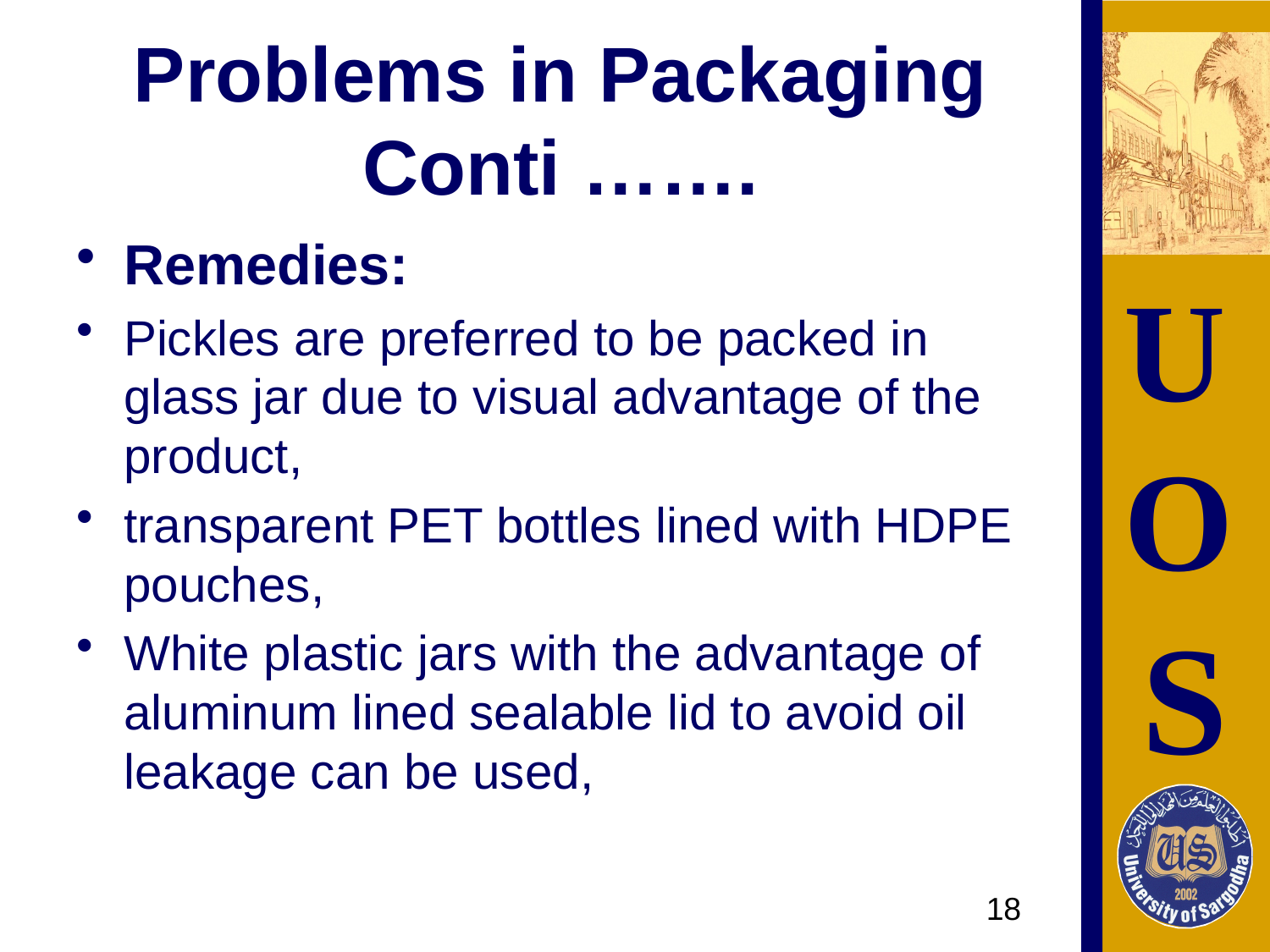

# Problems in Packaging Conti …….
Remedies:
Pickles are preferred to be packed in glass jar due to visual advantage of the product,
transparent PET bottles lined with HDPE pouches,
White plastic jars with the advantage of aluminum lined sealable lid to avoid oil leakage can be used,
18